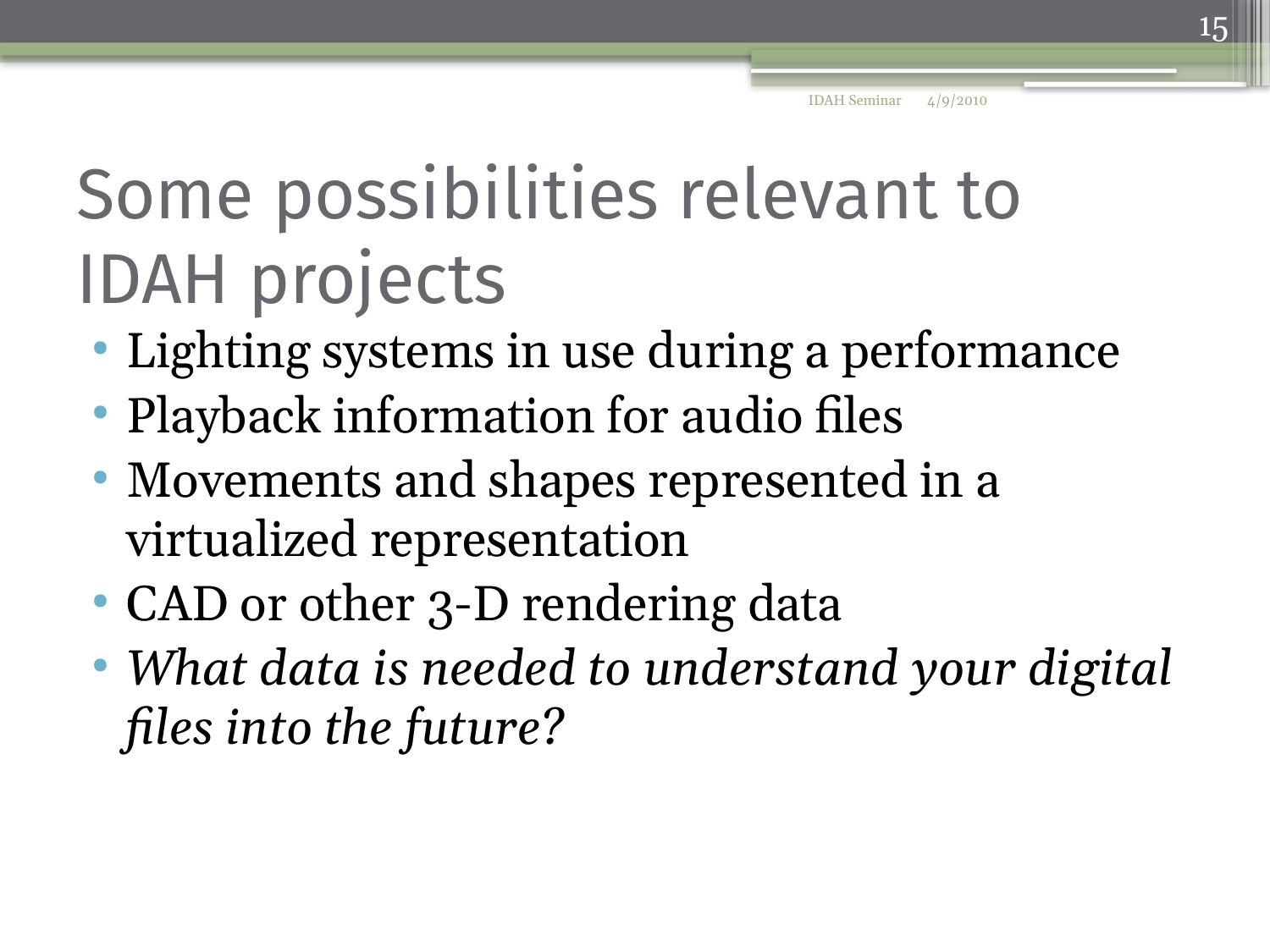

15
IDAH Seminar
4/9/2010
# Some possibilities relevant to IDAH projects
Lighting systems in use during a performance
Playback information for audio files
Movements and shapes represented in a virtualized representation
CAD or other 3-D rendering data
What data is needed to understand your digital files into the future?